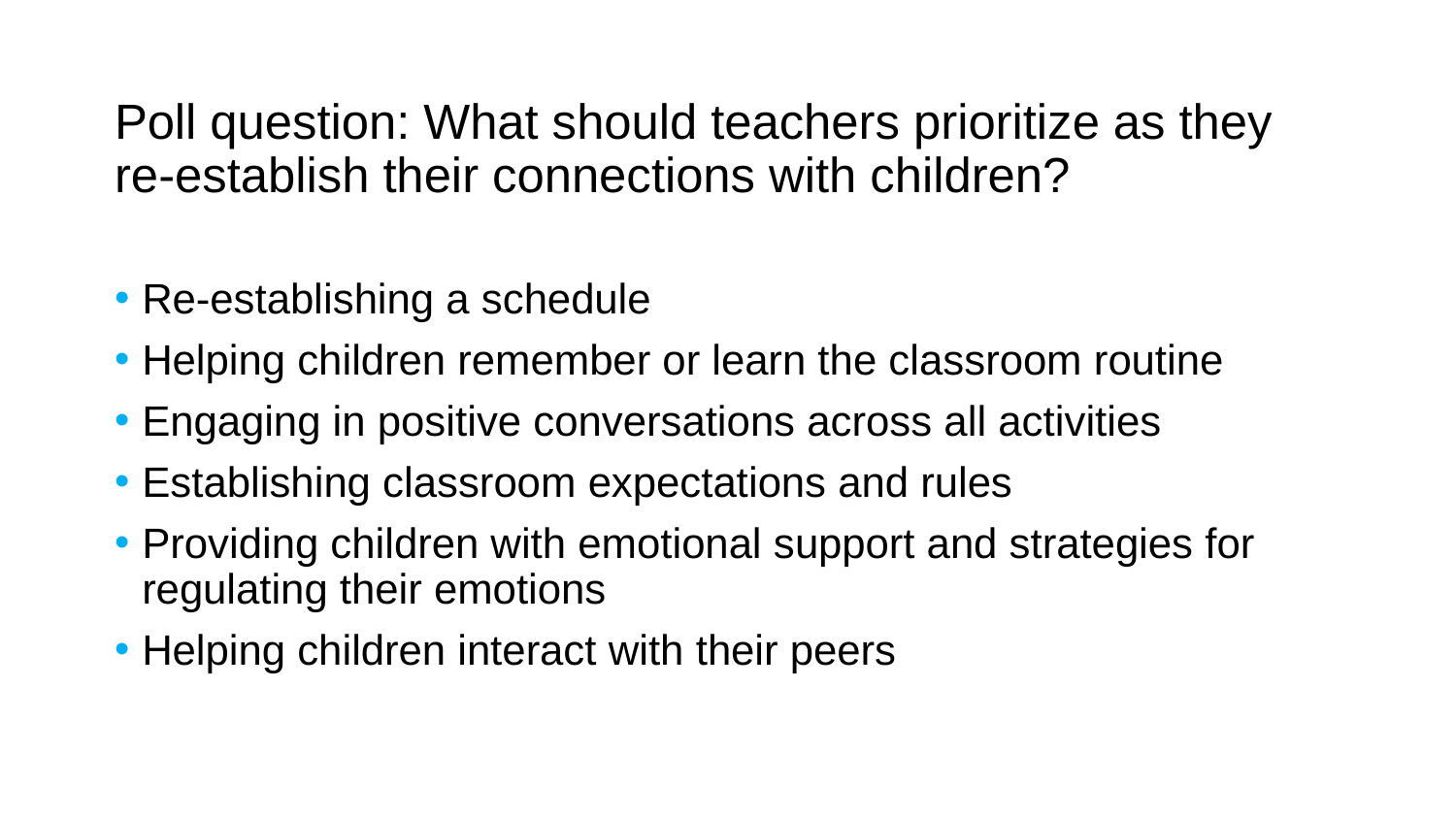

# Poll question: What should teachers prioritize as they re-establish their connections with children?
Re-establishing a schedule
Helping children remember or learn the classroom routine
Engaging in positive conversations across all activities
Establishing classroom expectations and rules
Providing children with emotional support and strategies for regulating their emotions
Helping children interact with their peers